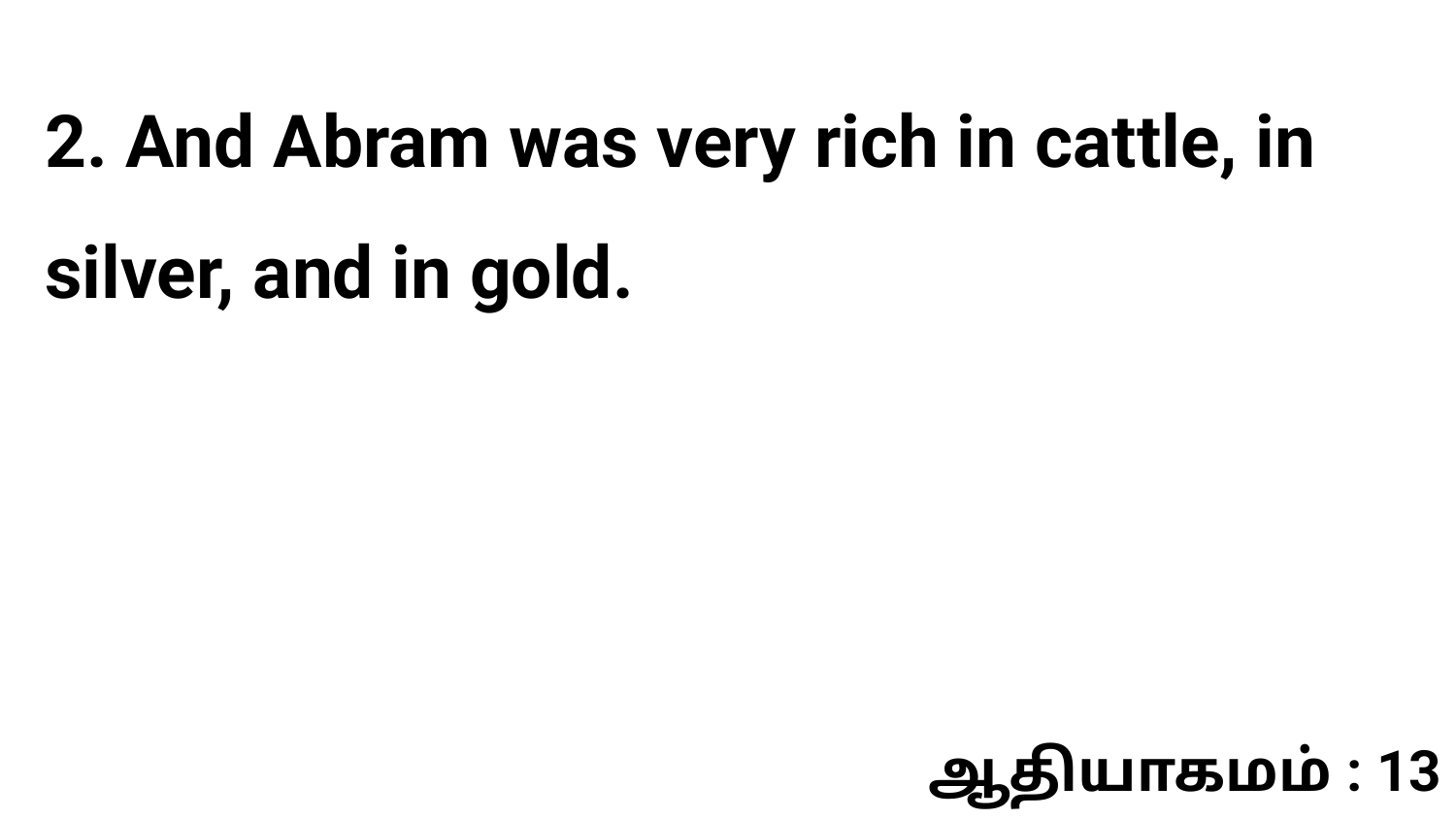

2. And Abram was very rich in cattle, in silver, and in gold.
ஆதியாகமம் : 13